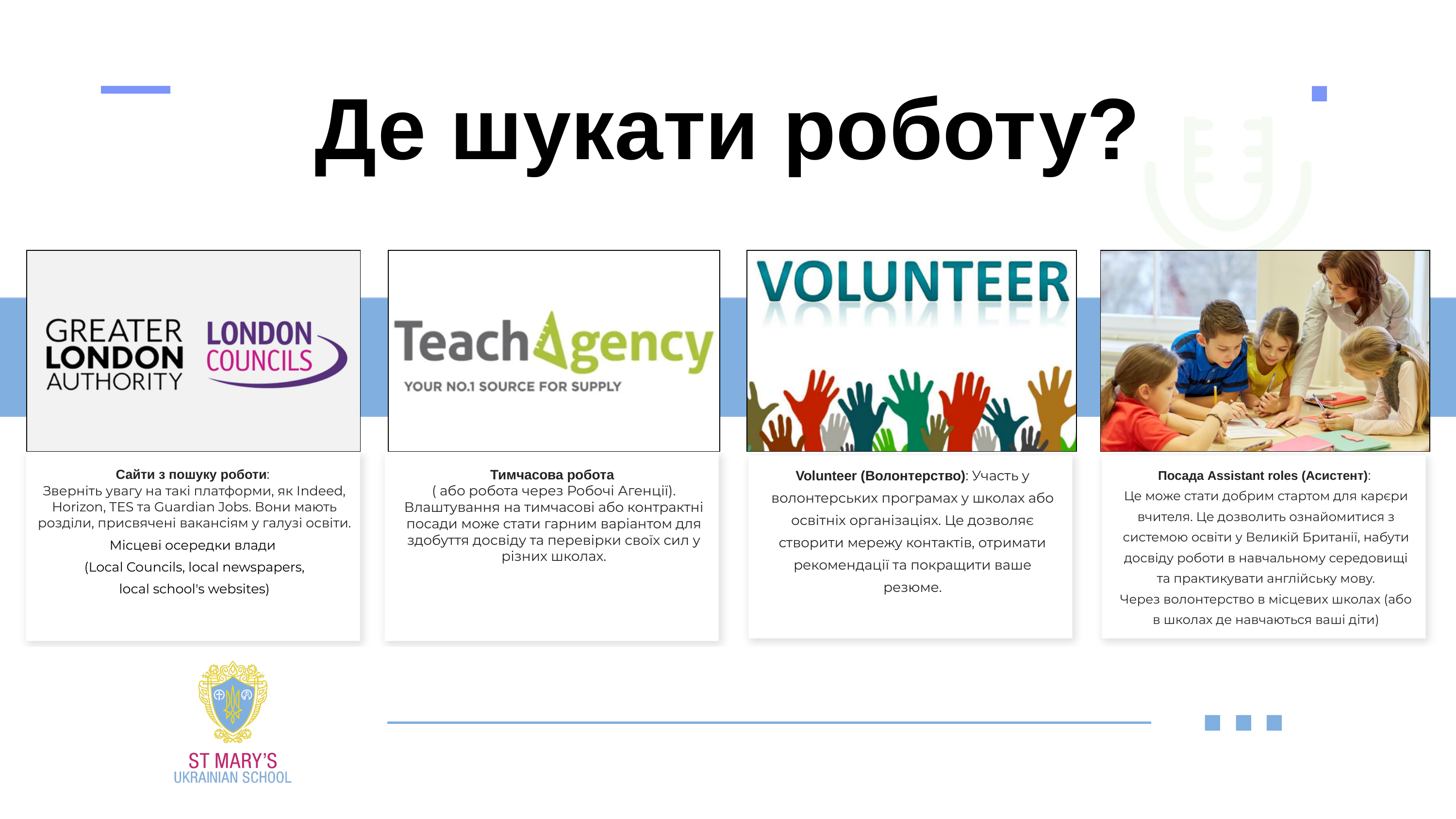

Де шукати роботу?

Volunteer (Волонтерство): Участь у волонтерських програмах у школах або освітніх організаціях. Це дозволяє створити мережу контактів, отримати рекомендації та покращити ваше резюме.
Посада Assistant roles (Асистент):
Це може стати добрим стартом для карєри вчителя. Це дозволить ознайомитися з системою освіти у Великій Британії, набути досвіду роботи в навчальному середовищі та практикувати англійську мову.
Через волонтерство в місцевих школах (або в школах де навчаються ваші діти)

Сайти з пошуку роботи:
Зверніть увагу на такі платформи, як Indeed, Horizon, TES та Guardian Jobs. Вони мають розділи, присвячені вакансіям у галузі освіти.
Місцеві осередки влади
(Local Councils, local newspapers,
local school's websites)

Тимчасова робота
( або робота через Робочі Агенції).
Влаштування на тимчасові або контрактні посади може стати гарним варіантом для здобуття досвіду та перевірки своїх сил у різних школах.